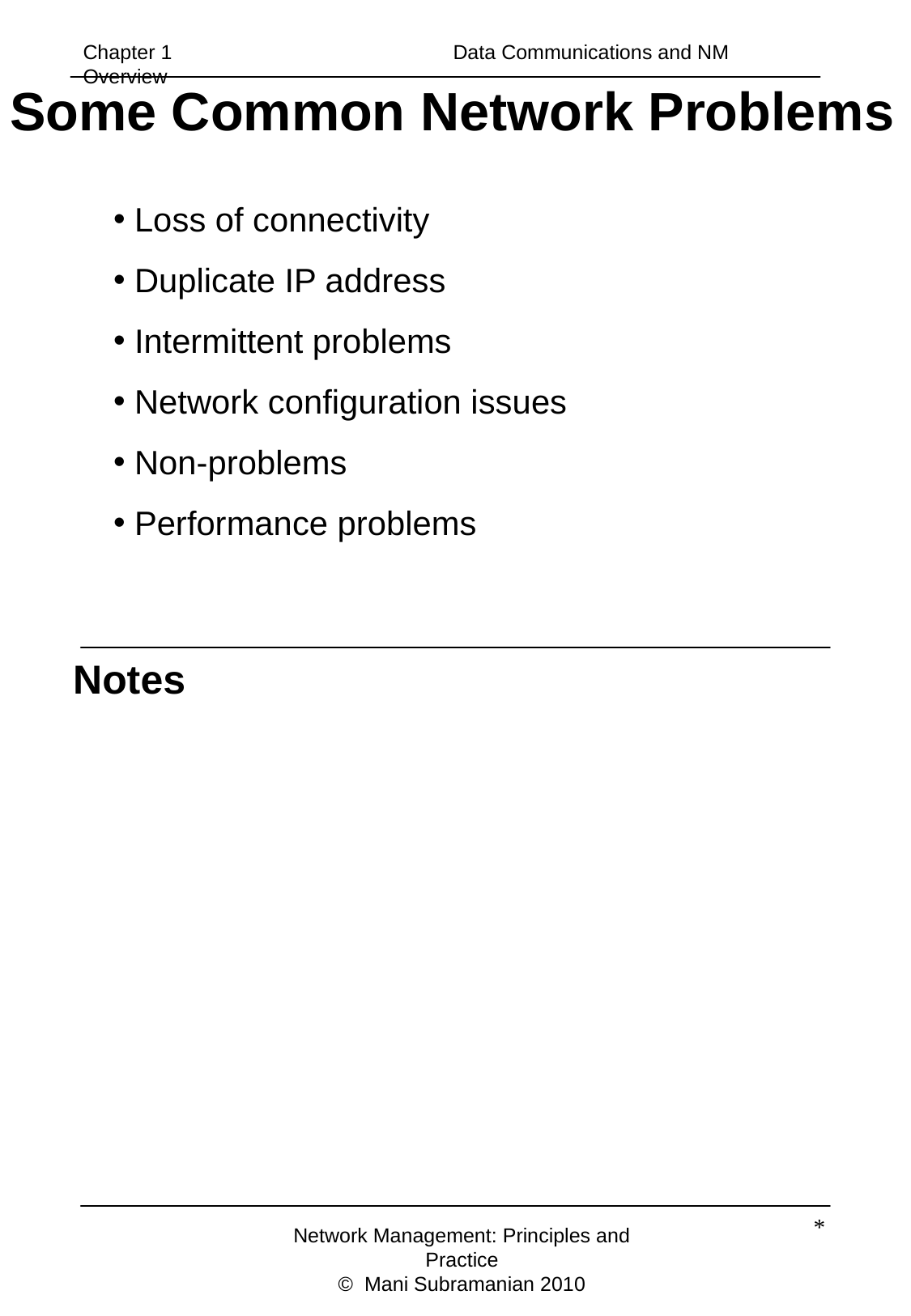

Chapter 1		     	 Data Communications and NM Overview

Some Common Network Problems
 Loss of connectivity
 Duplicate IP address
 Intermittent problems
 Network configuration issues
 Non-problems
 Performance problems
Notes
*

Network Management: Principles and Practice
©  Mani Subramanian 2010